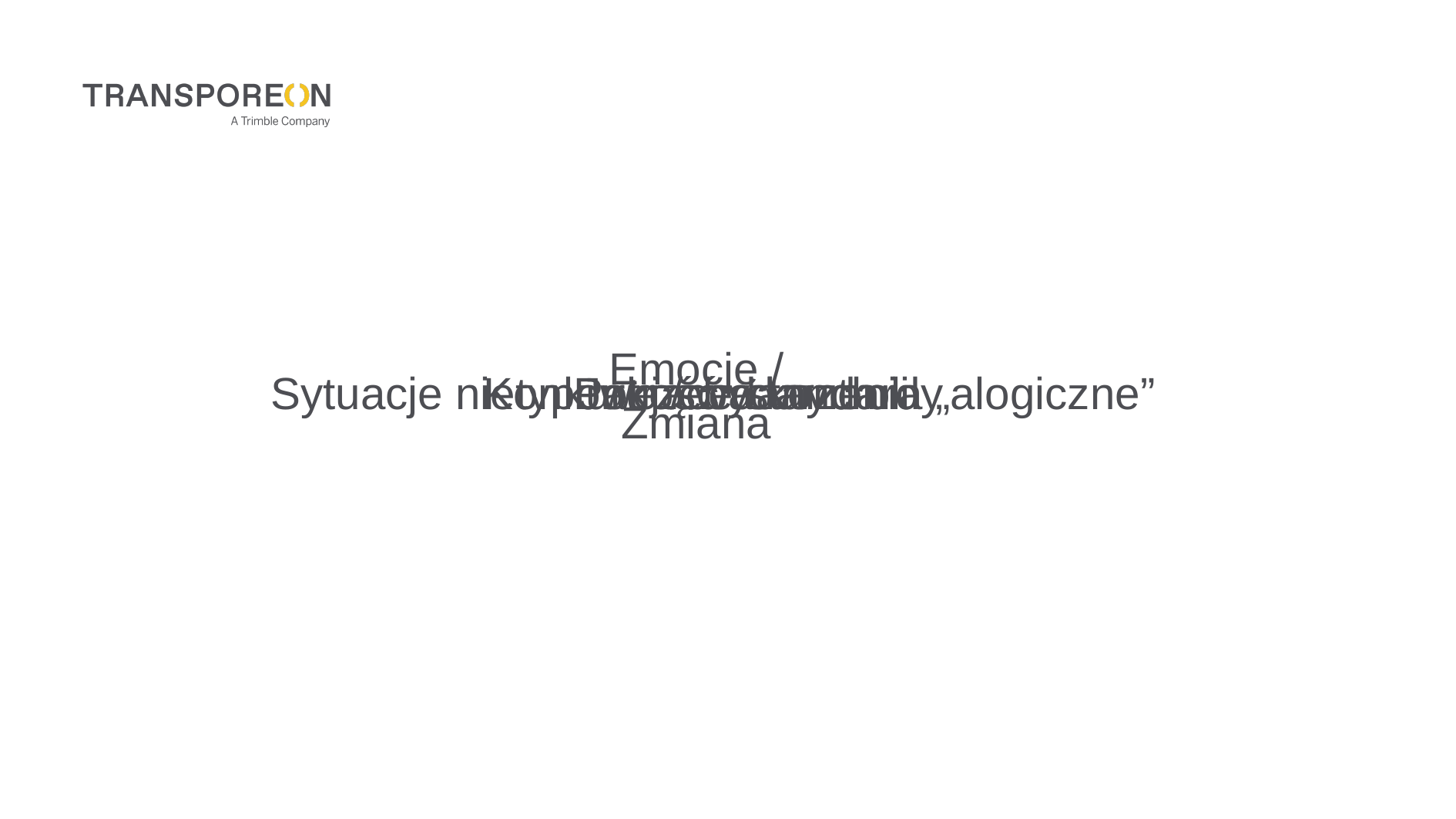

Preliminary animated ( finally each phrase will be poping in and the out before next come)  – I will use this for summary. Below each test I ‚ve added translation so if you find a way to underline / make it dynamic  / a’la last step in show would be great  whatever method you choose. Otherwise we can keep as it is
Emocje / Zmiana

Sytuacje nietypowe / wydarzenia „alogiczne”
Konkurujące standardy
Jakość danych
Potrzeba kontroli
"Presentation Title" or Public,  Protected, Confidential
Page 10